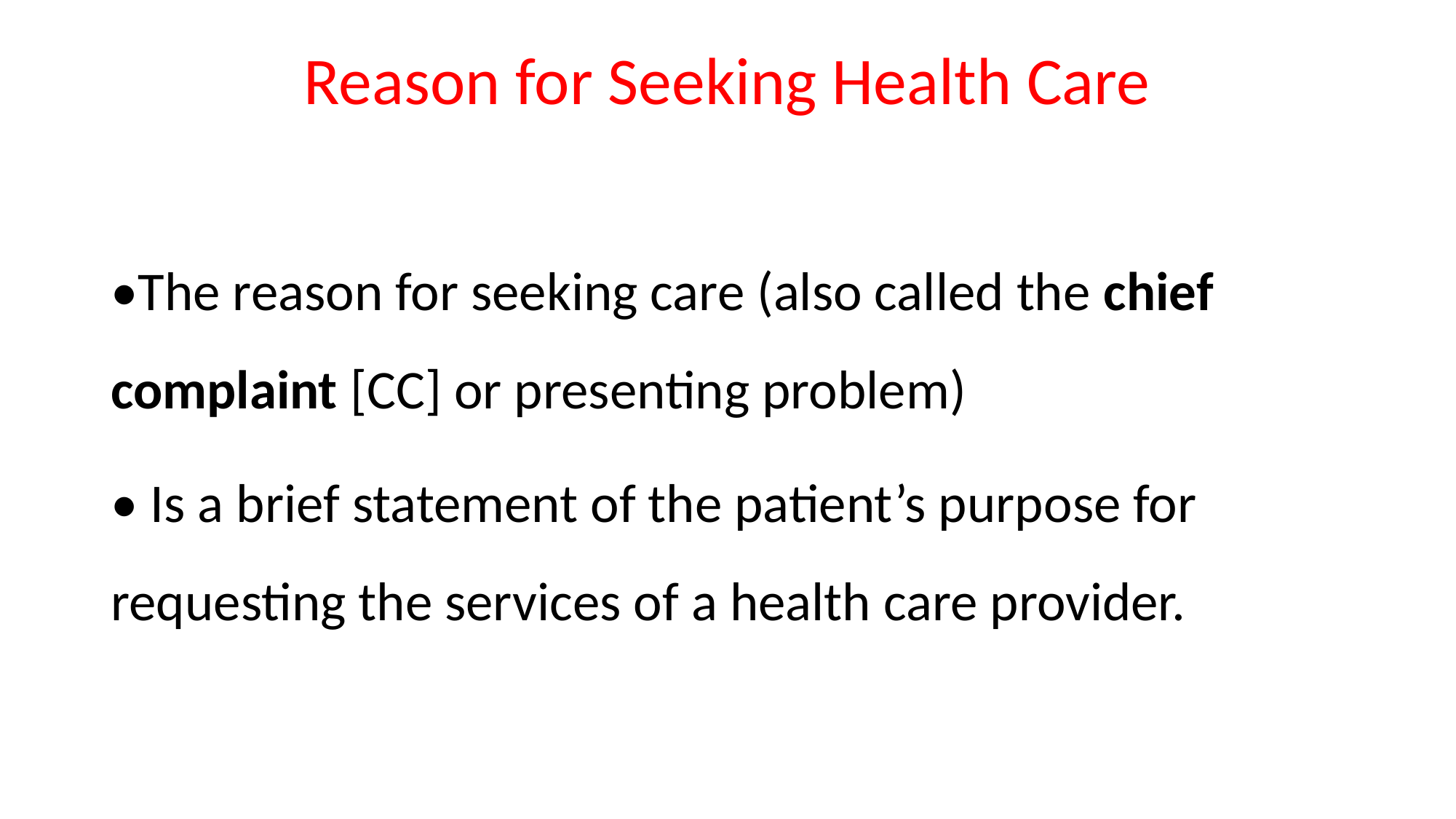

# Reason for Seeking Health Care
•The reason for seeking care (also called the chief complaint [CC] or presenting problem)
• Is a brief statement of the patient’s purpose for requesting the services of a health care provider.